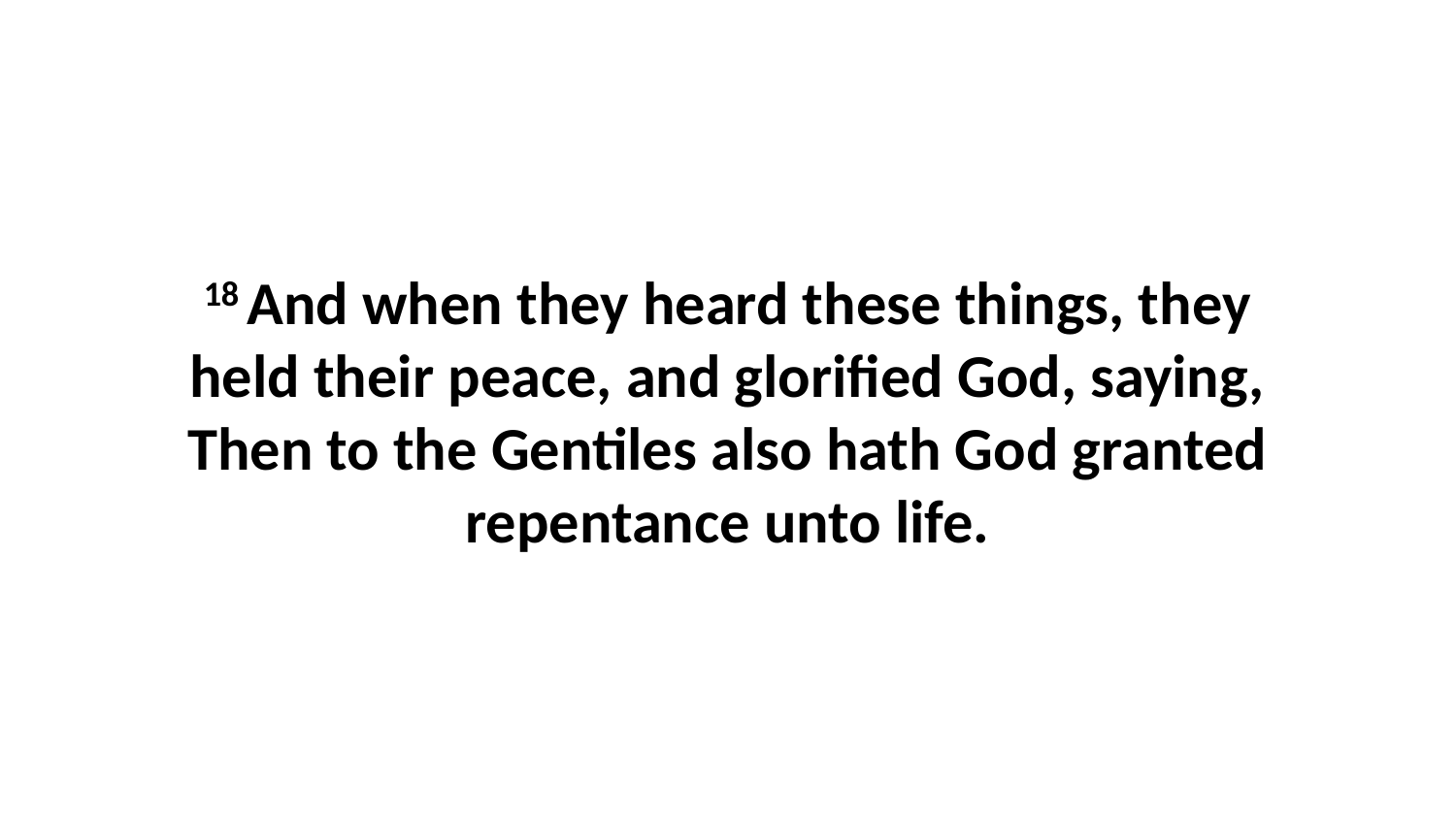

18 And when they heard these things, they held their peace, and glorified God, saying, Then to the Gentiles also hath God granted repentance unto life.